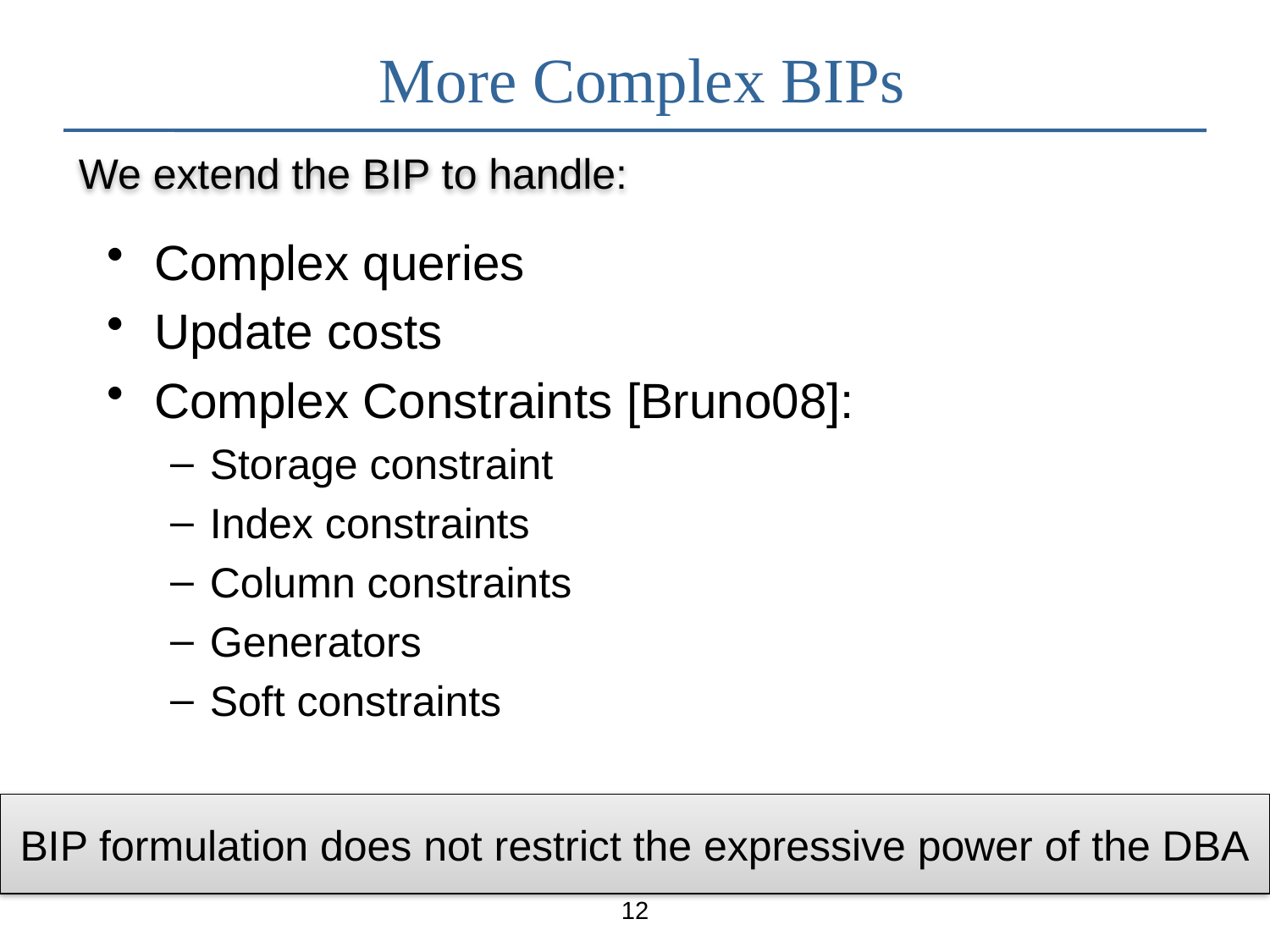

# More Complex BIPs
We extend the BIP to handle:
Complex queries
Update costs
Complex Constraints [Bruno08]:
Storage constraint
Index constraints
Column constraints
Generators
Soft constraints
BIP formulation does not restrict the expressive power of the DBA
12